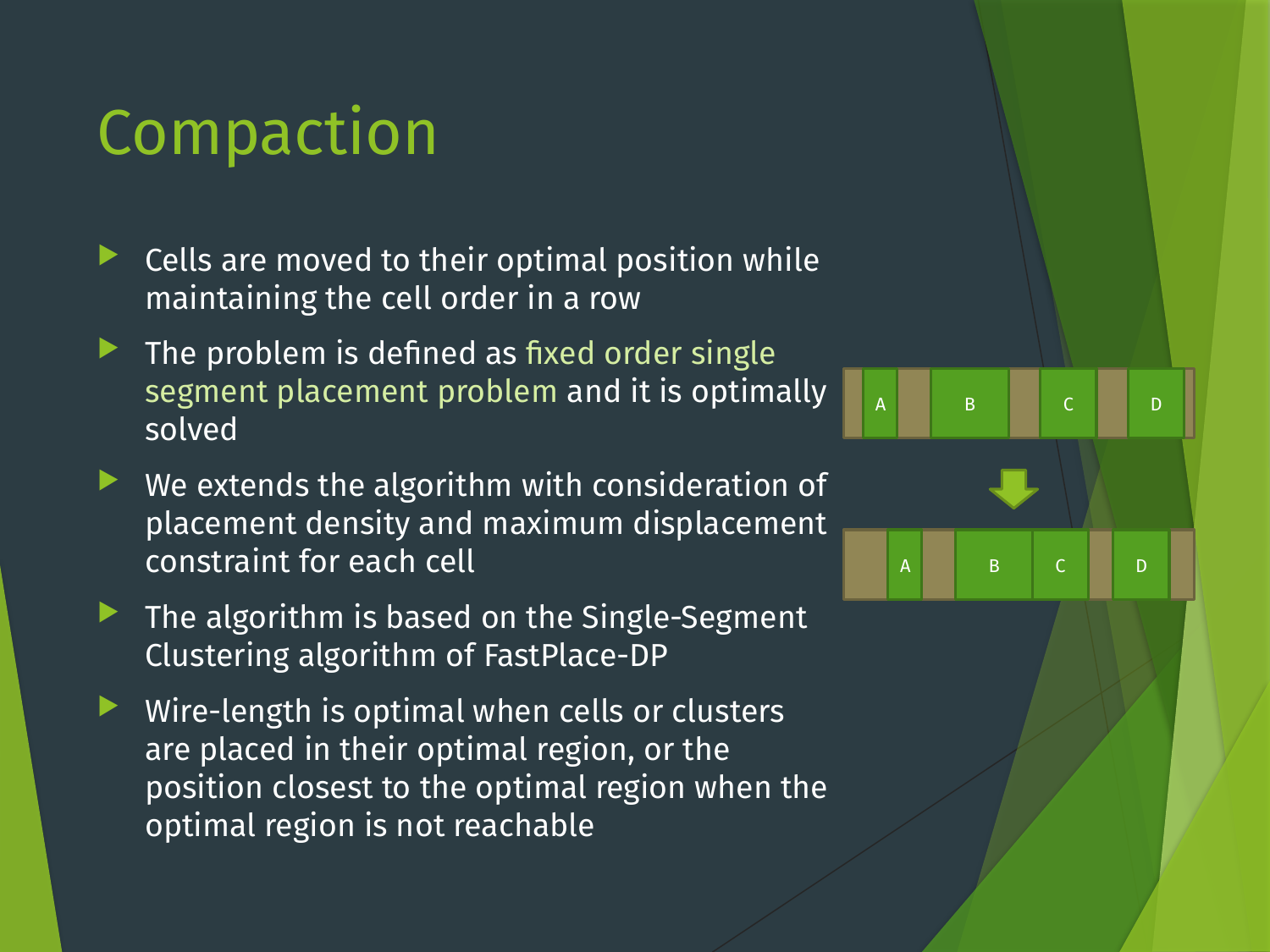

# Compaction
Cells are moved to their optimal position while maintaining the cell order in a row
The problem is defined as fixed order single segment placement problem and it is optimally solved
We extends the algorithm with consideration of placement density and maximum displacement constraint for each cell
The algorithm is based on the Single-Segment Clustering algorithm of FastPlace-DP
Wire-length is optimal when cells or clusters are placed in their optimal region, or the position closest to the optimal region when the optimal region is not reachable
C
D
B
A

A
B
C
D